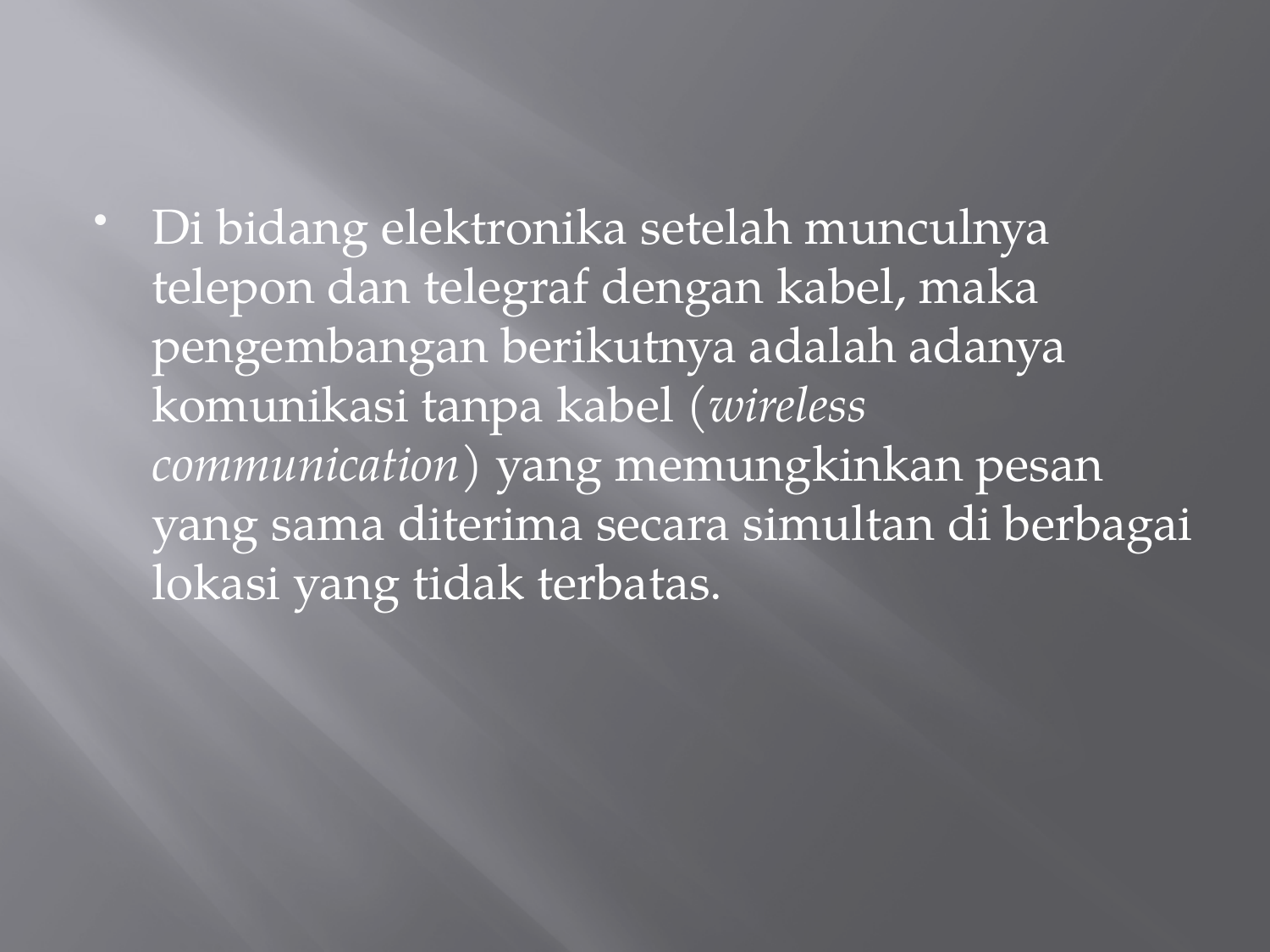

Di bidang elektronika setelah munculnya telepon dan telegraf dengan kabel, maka pengembangan berikutnya adalah adanya komunikasi tanpa kabel (wireless communication) yang memungkinkan pesan yang sama diterima secara simultan di berbagai lokasi yang tidak terbatas.